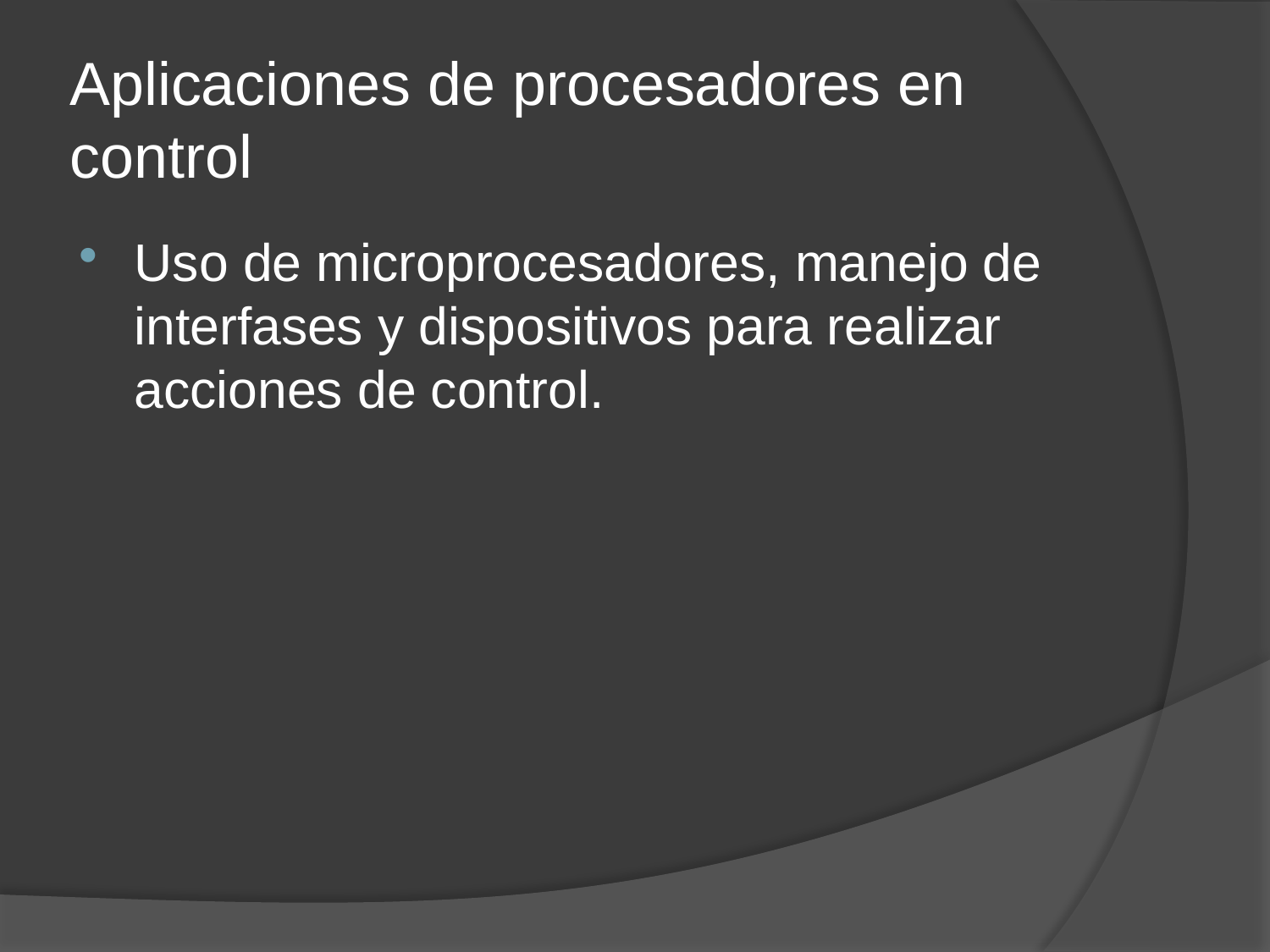

# Aplicaciones de procesadores en control
Uso de microprocesadores, manejo de interfases y dispositivos para realizar acciones de control.